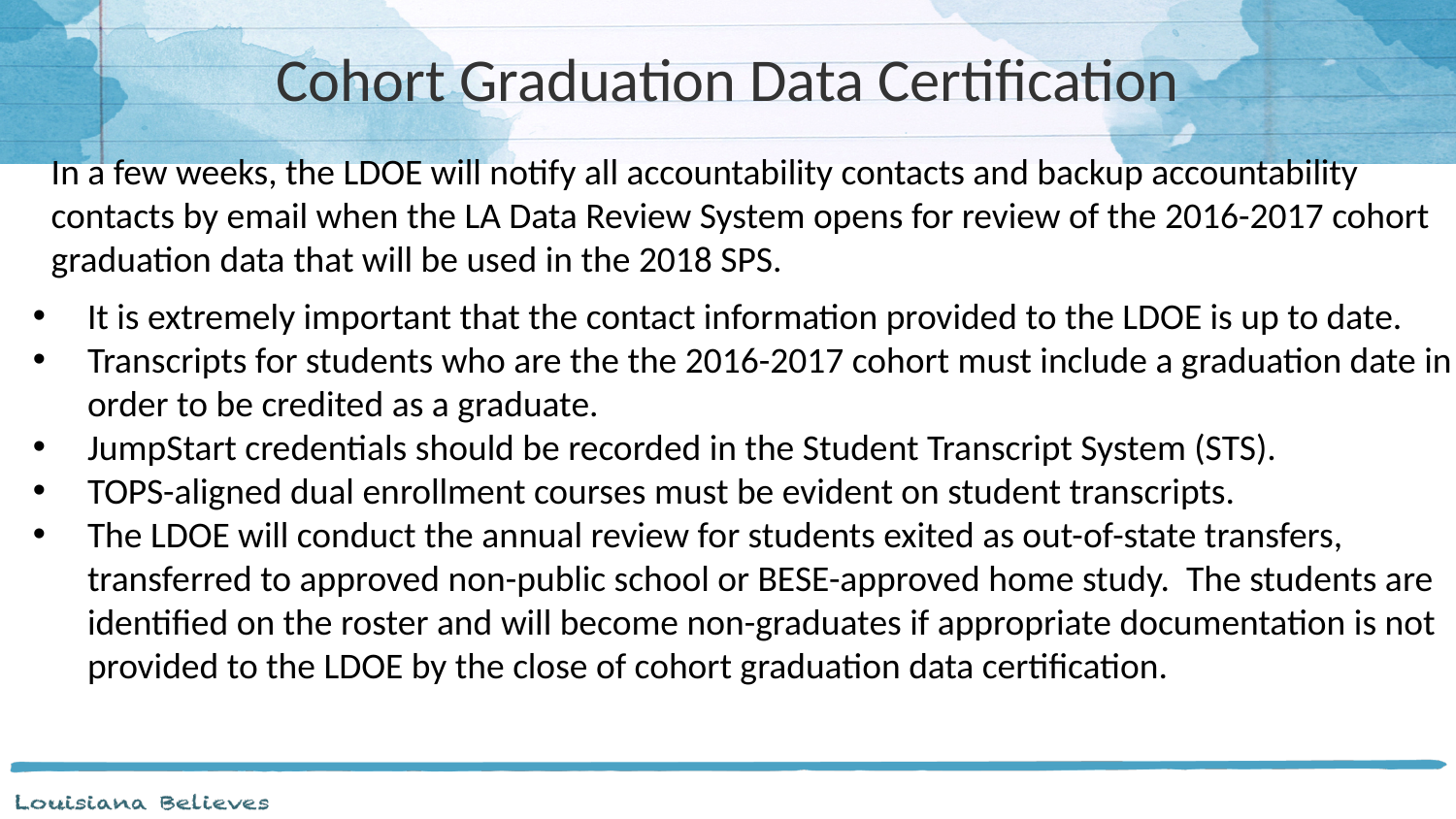

# Cohort Graduation Data Certification
In a few weeks, the LDOE will notify all accountability contacts and backup accountability contacts by email when the LA Data Review System opens for review of the 2016-2017 cohort graduation data that will be used in the 2018 SPS.
It is extremely important that the contact information provided to the LDOE is up to date.
Transcripts for students who are the the 2016-2017 cohort must include a graduation date in order to be credited as a graduate.
JumpStart credentials should be recorded in the Student Transcript System (STS).
TOPS-aligned dual enrollment courses must be evident on student transcripts.
The LDOE will conduct the annual review for students exited as out-of-state transfers, transferred to approved non-public school or BESE-approved home study.  The students are identified on the roster and will become non-graduates if appropriate documentation is not provided to the LDOE by the close of cohort graduation data certification.